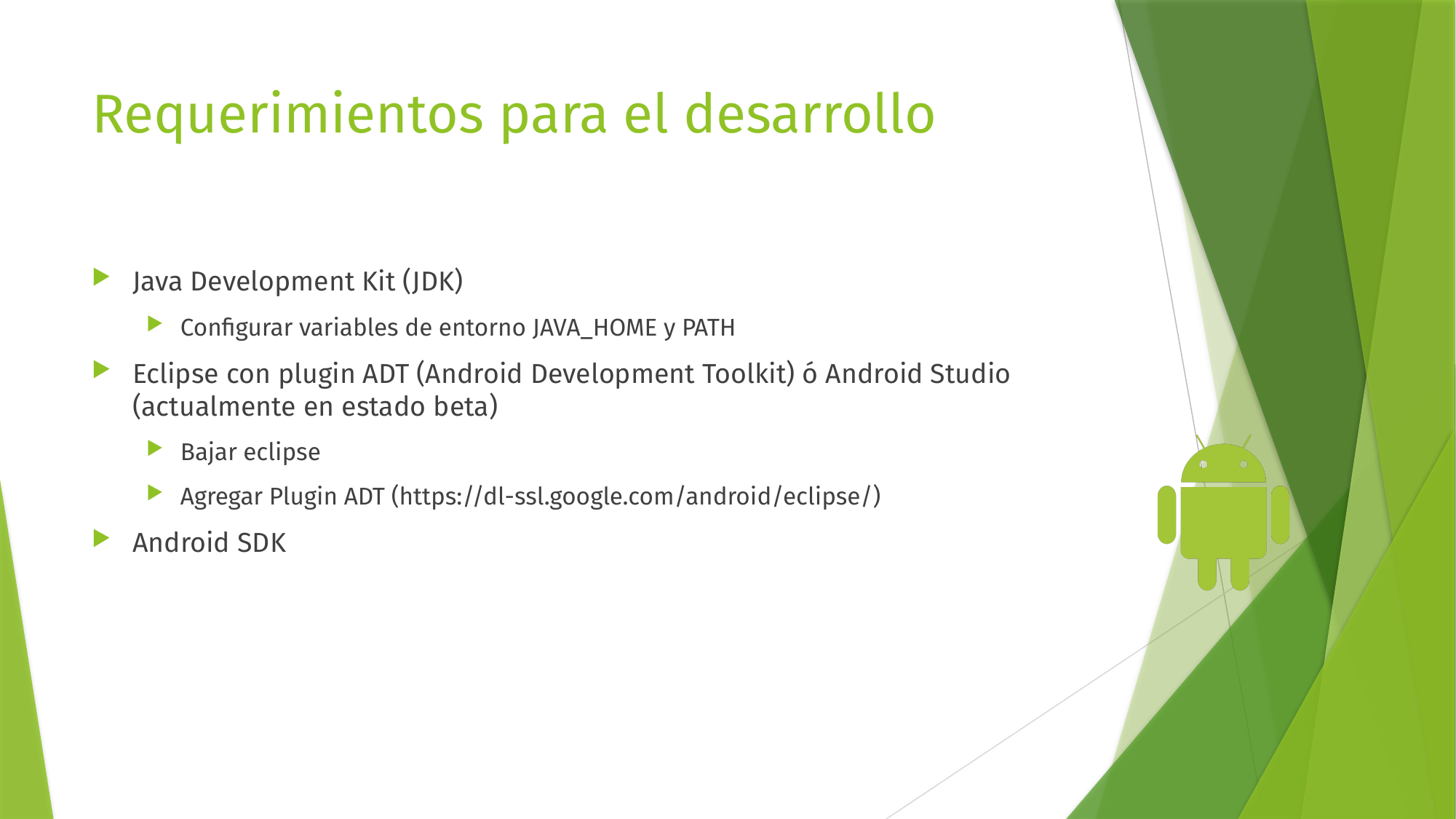

# Requerimientos para el desarrollo
Java Development Kit (JDK)
Configurar variables de entorno JAVA_HOME y PATH
Eclipse con plugin ADT (Android Development Toolkit) ó Android Studio (actualmente en estado beta)
Bajar eclipse
Agregar Plugin ADT (https://dl-ssl.google.com/android/eclipse/)
Android SDK